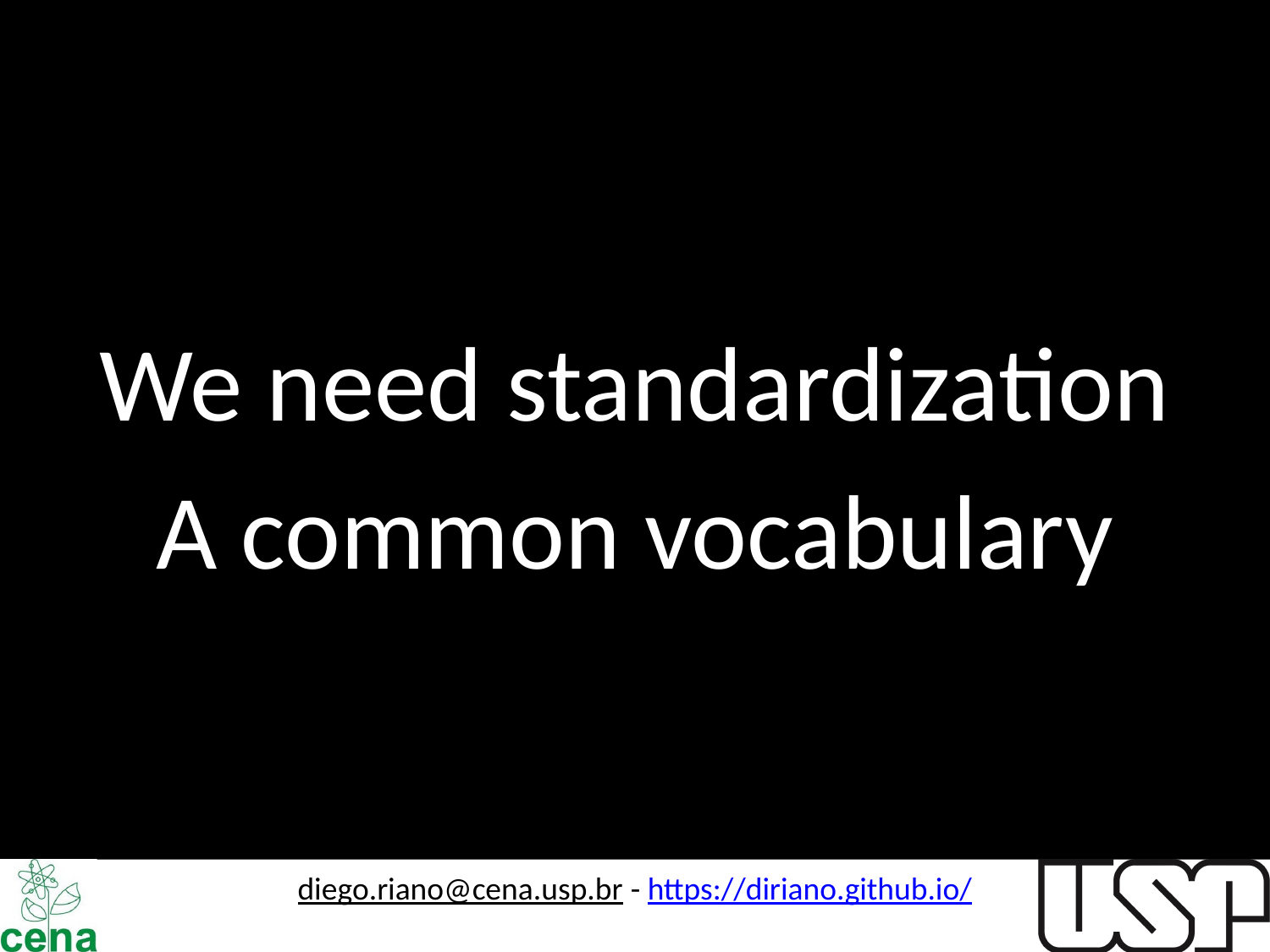

#
We need standardization
A common vocabulary